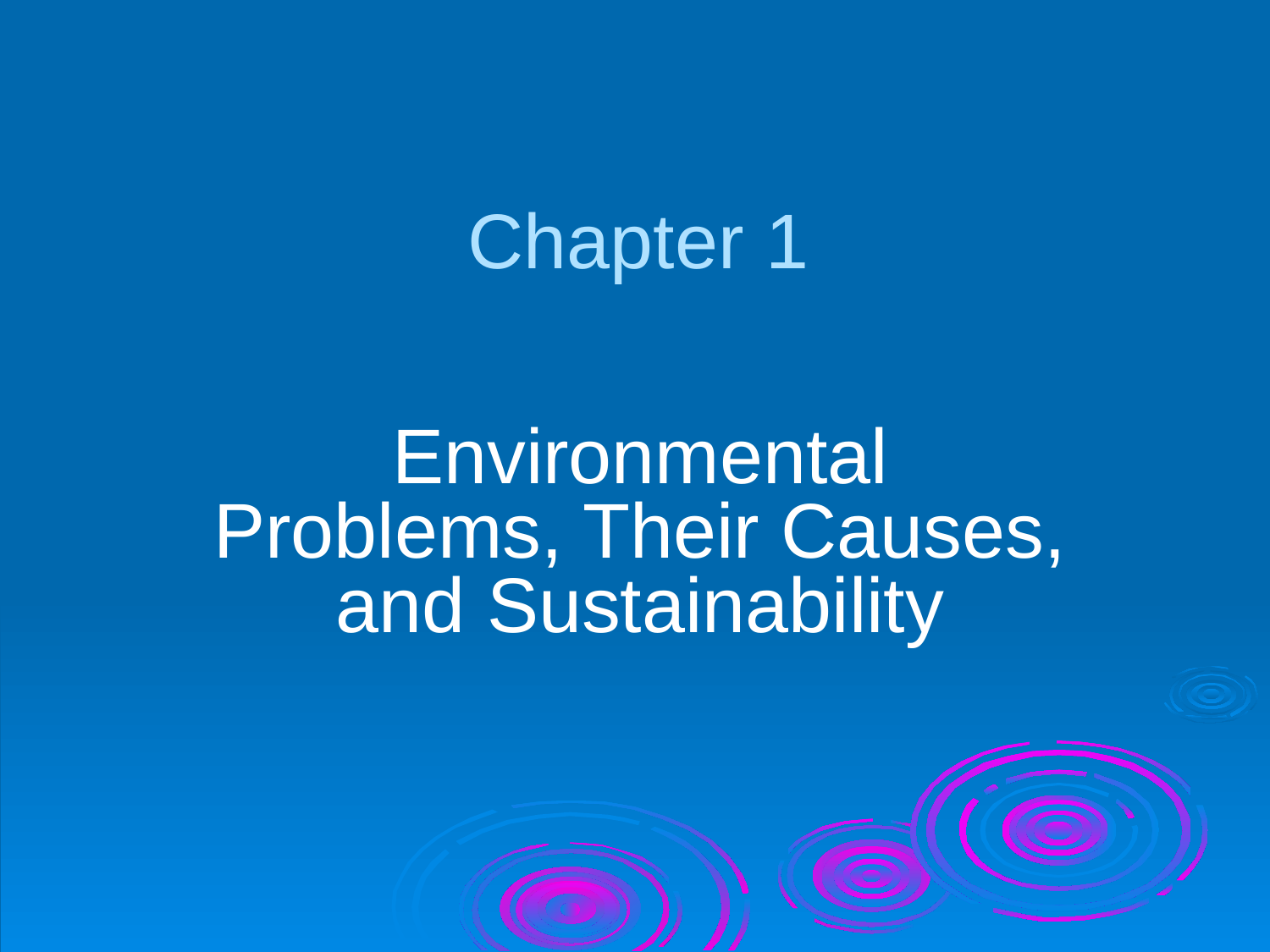

# Chapter 1
Environmental Problems, Their Causes, and Sustainability